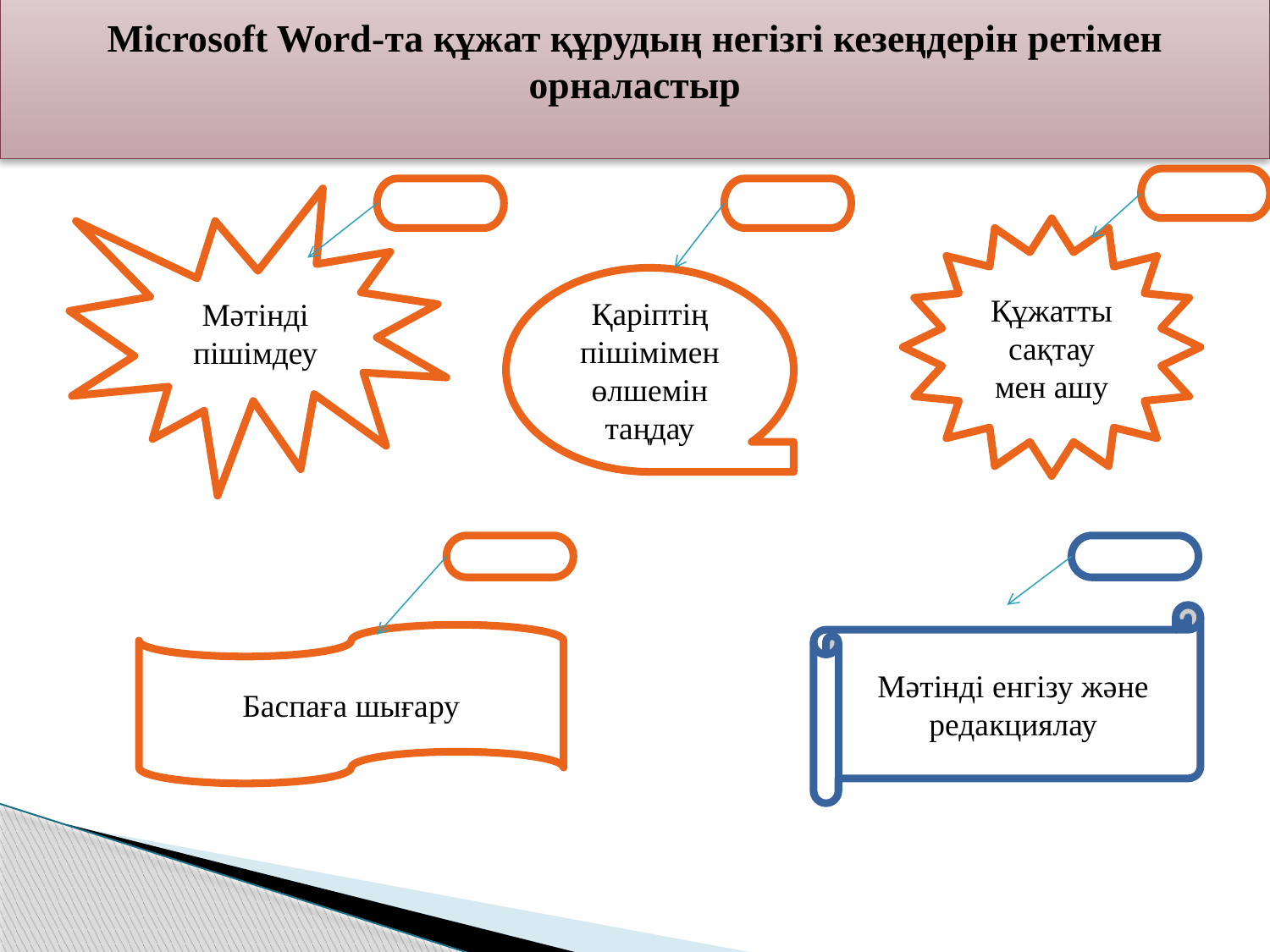

# Microsoft Word-та құжат құрудың негізгі кезеңдерін ретімен орналастыр

Мәтінді пішімдеу
Құжатты сақтау мен ашу
Қаріптің пішімімен өлшемін таңдау

Мәтінді енгізу және редакциялау
Баспаға шығару